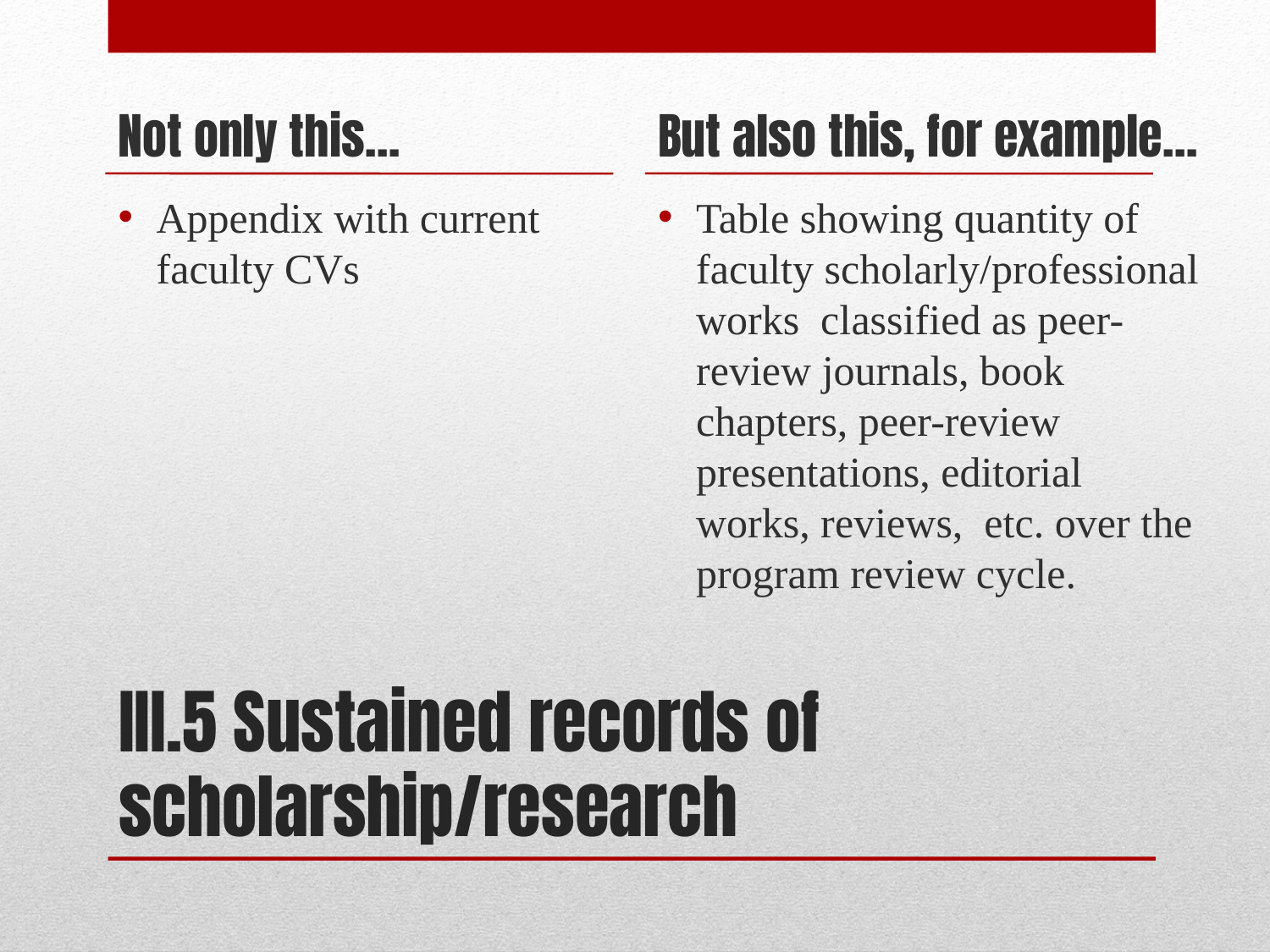

Not only this…
But also this, for example…
Appendix with current faculty CVs
Table showing quantity of faculty scholarly/professional works  classified as peer-review journals, book chapters, peer-review presentations, editorial works, reviews,  etc. over the program review cycle.
# III.5 Sustained records of scholarship/research